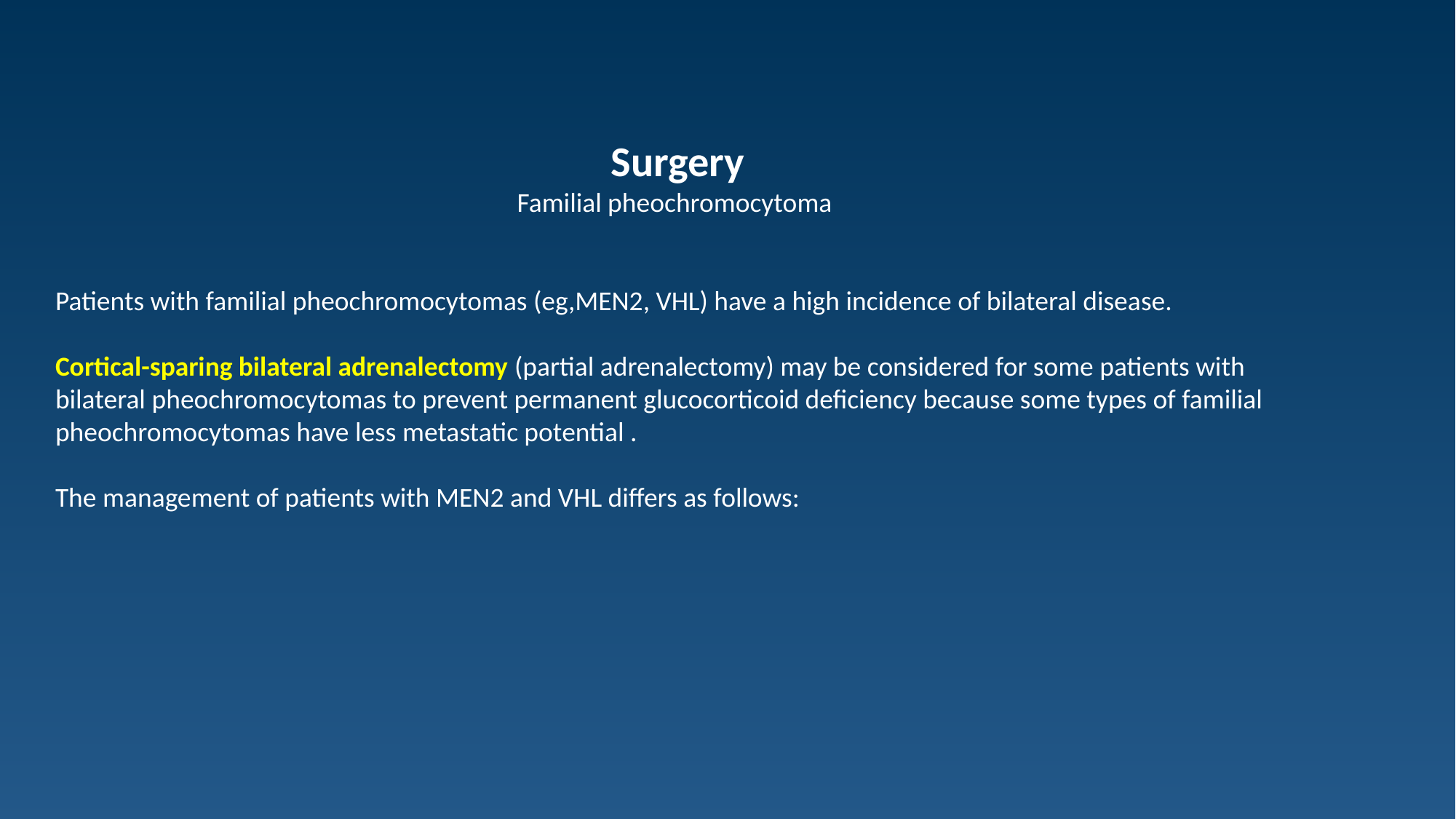

Surgery
Familial pheochromocytoma

Patients with familial pheochromocytomas (eg,MEN2, VHL) have a high incidence of bilateral disease.

Cortical-sparing bilateral adrenalectomy (partial adrenalectomy) may be considered for some patients with bilateral pheochromocytomas to prevent permanent glucocorticoid deficiency because some types of familial pheochromocytomas have less metastatic potential .

The management of patients with MEN2 and VHL differs as follows: